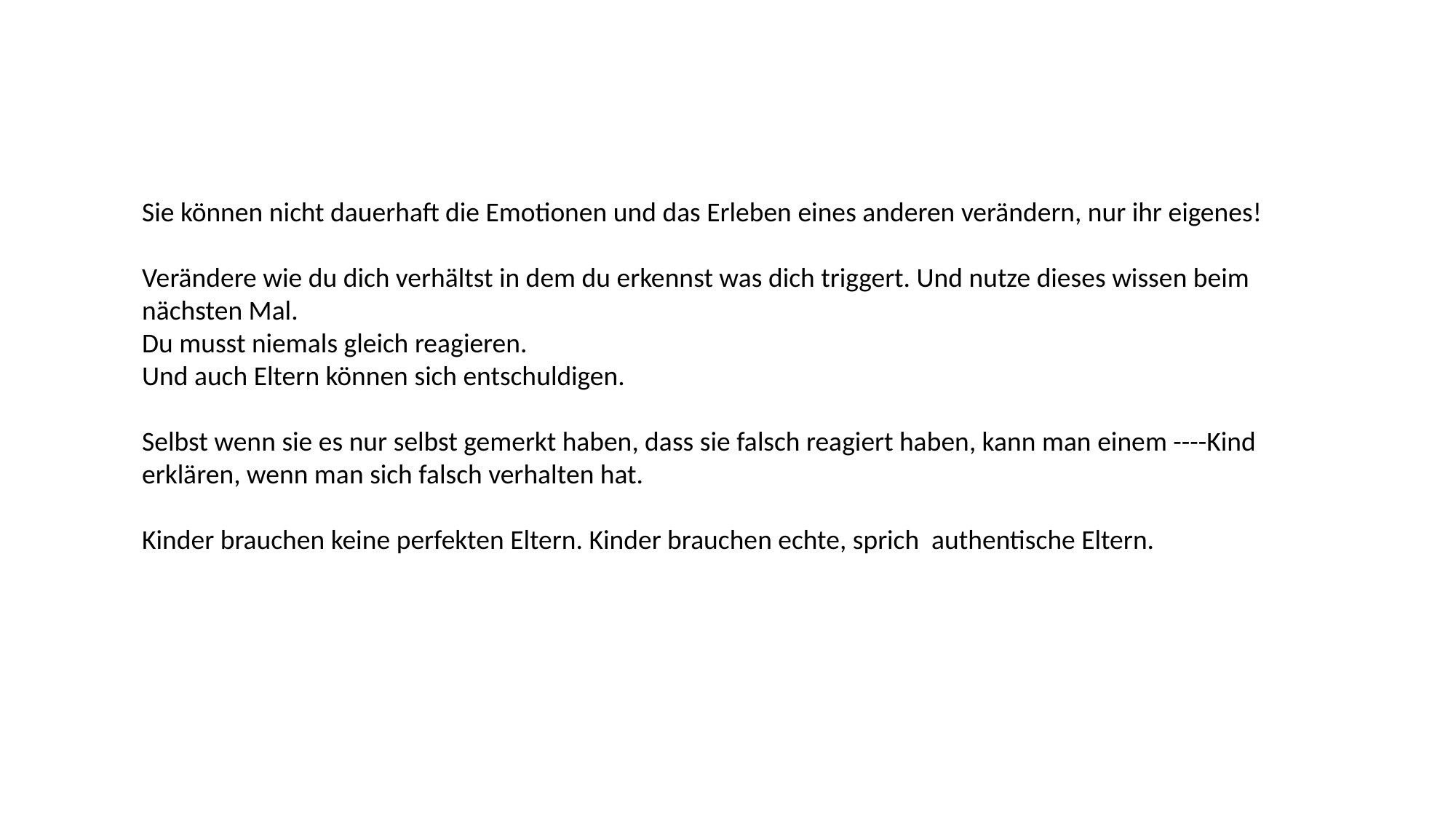

Sie können nicht dauerhaft die Emotionen und das Erleben eines anderen verändern, nur ihr eigenes!

Verändere wie du dich verhältst in dem du erkennst was dich triggert. Und nutze dieses wissen beim nächsten Mal.
Du musst niemals gleich reagieren.
Und auch Eltern können sich entschuldigen.

Selbst wenn sie es nur selbst gemerkt haben, dass sie falsch reagiert haben, kann man einem ----Kind erklären, wenn man sich falsch verhalten hat.

Kinder brauchen keine perfekten Eltern. Kinder brauchen echte, sprich  authentische Eltern.